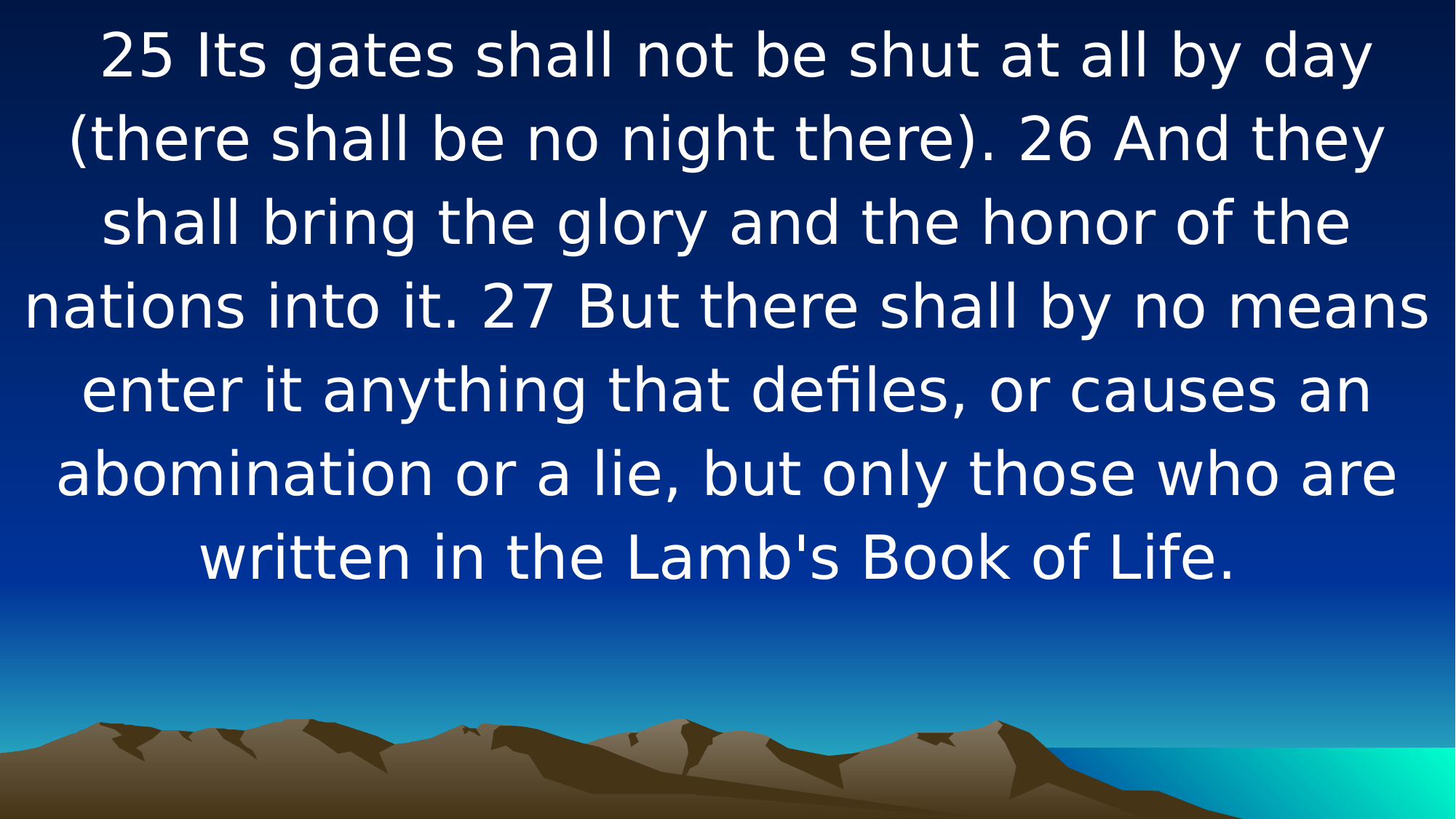

25 Its gates shall not be shut at all by day (there shall be no night there). 26 And they shall bring the glory and the honor of the nations into it. 27 But there shall by no means enter it anything that defiles, or causes an abomination or a lie, but only those who are written in the Lamb's Book of Life.